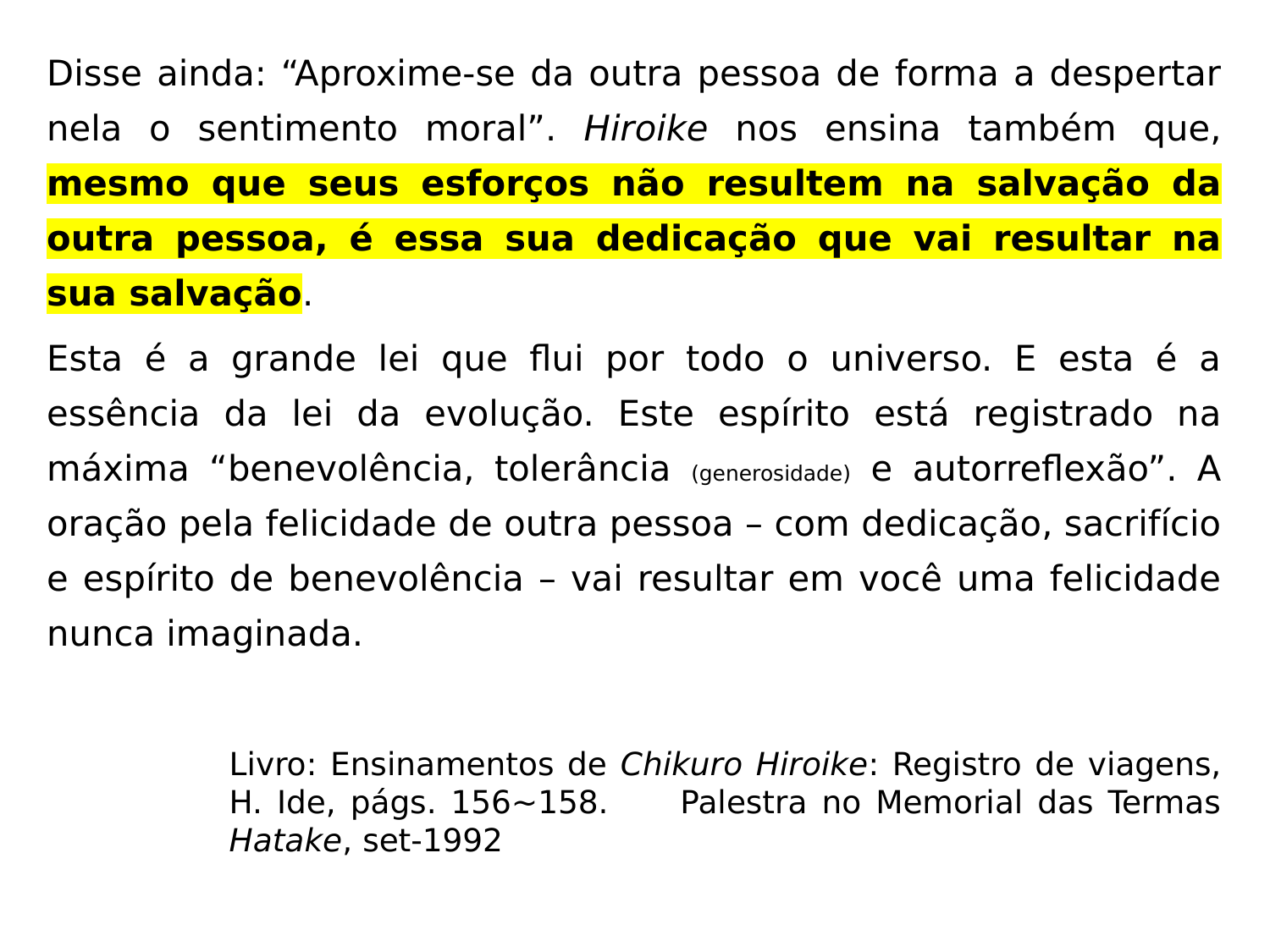

Disse ainda: “Aproxime-se da outra pessoa de forma a despertar nela o sentimento moral”. Hiroike nos ensina também que, mesmo que seus esforços não resultem na salvação da outra pessoa, é essa sua dedicação que vai resultar na sua salvação.
Esta é a grande lei que flui por todo o universo. E esta é a essência da lei da evolução. Este espírito está registrado na máxima “benevolência, tolerância (generosidade) e autorreflexão”. A oração pela felicidade de outra pessoa – com dedicação, sacrifício e espírito de benevolência – vai resultar em você uma felicidade nunca imaginada.
Livro: Ensinamentos de Chikuro Hiroike: Registro de viagens, H. Ide, págs. 156~158.     Palestra no Memorial das Termas Hatake, set-1992